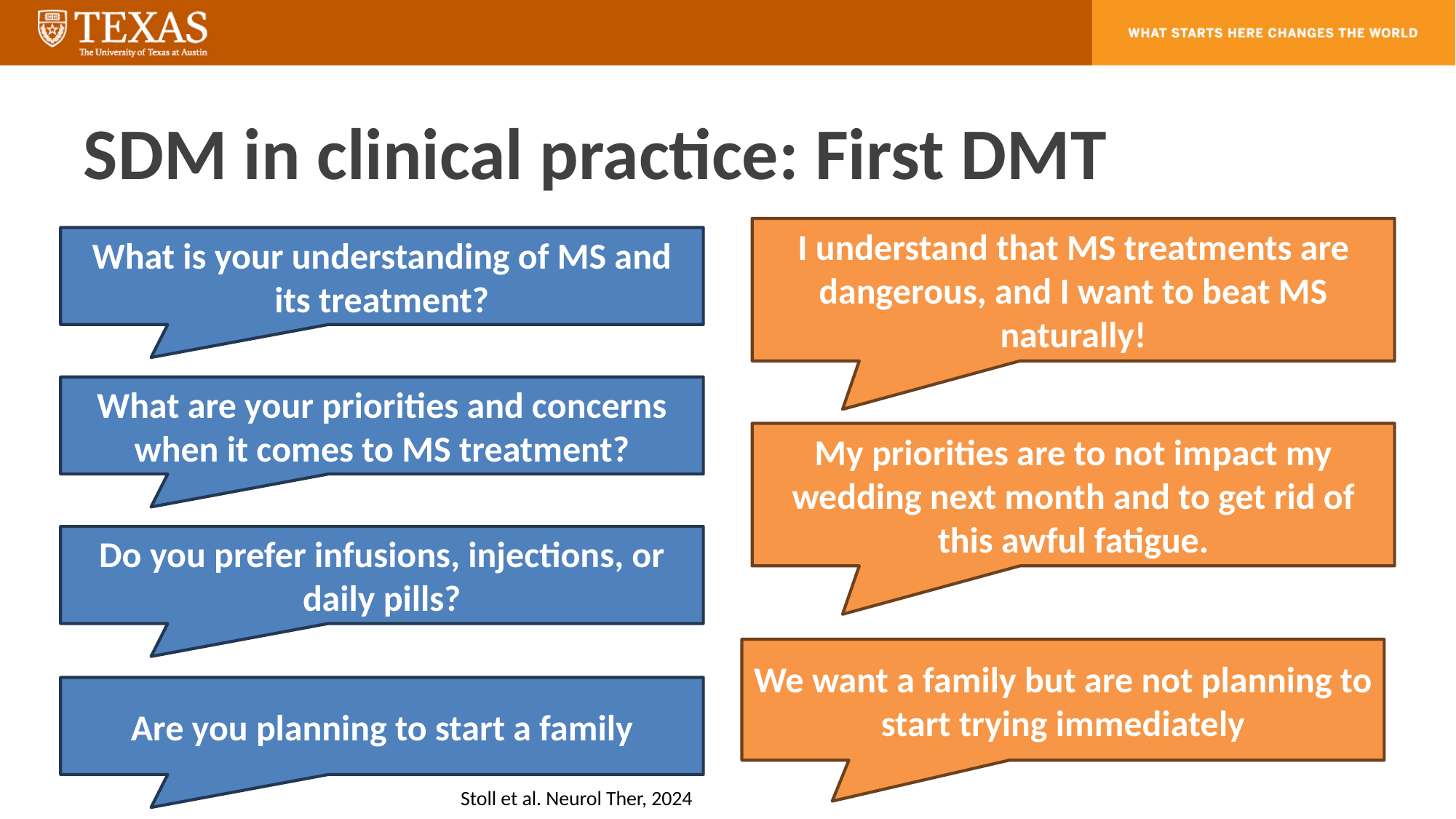

# SDM in clinical practice: First DMT
I understand that MS treatments are dangerous, and I want to beat MS naturally!
What is your understanding of MS and its treatment?
What are your priorities and concerns when it comes to MS treatment?
My priorities are to not impact my wedding next month and to get rid of this awful fatigue.
Do you prefer infusions, injections, or daily pills?
We want a family but are not planning to start trying immediately
Are you planning to start a family
Stoll et al. Neurol Ther, 2024